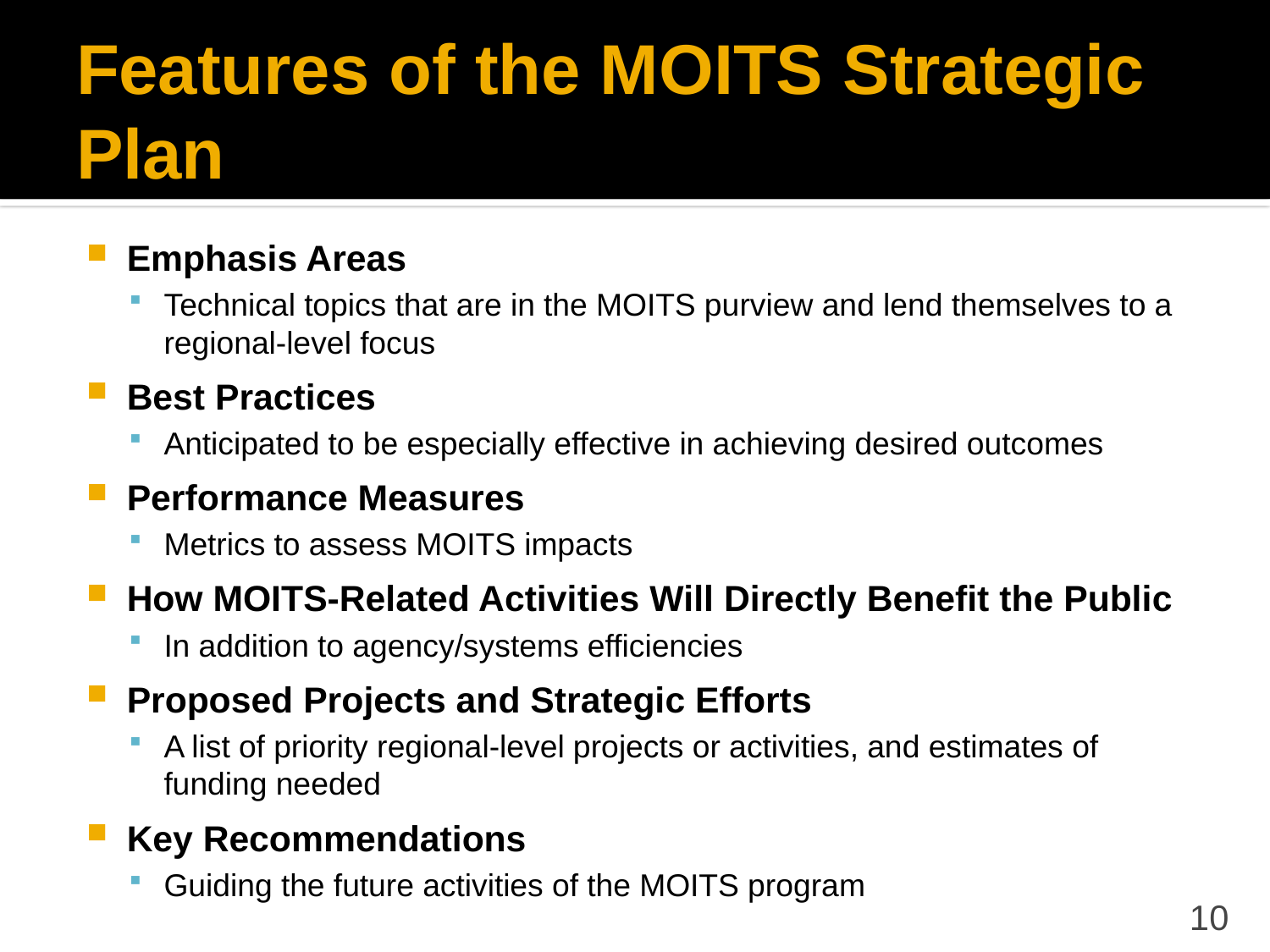

# Features of the MOITS Strategic Plan
Emphasis Areas
Technical topics that are in the MOITS purview and lend themselves to a regional-level focus
Best Practices
Anticipated to be especially effective in achieving desired outcomes
Performance Measures
Metrics to assess MOITS impacts
How MOITS-Related Activities Will Directly Benefit the Public
In addition to agency/systems efficiencies
Proposed Projects and Strategic Efforts
A list of priority regional-level projects or activities, and estimates of funding needed
Key Recommendations
Guiding the future activities of the MOITS program
10